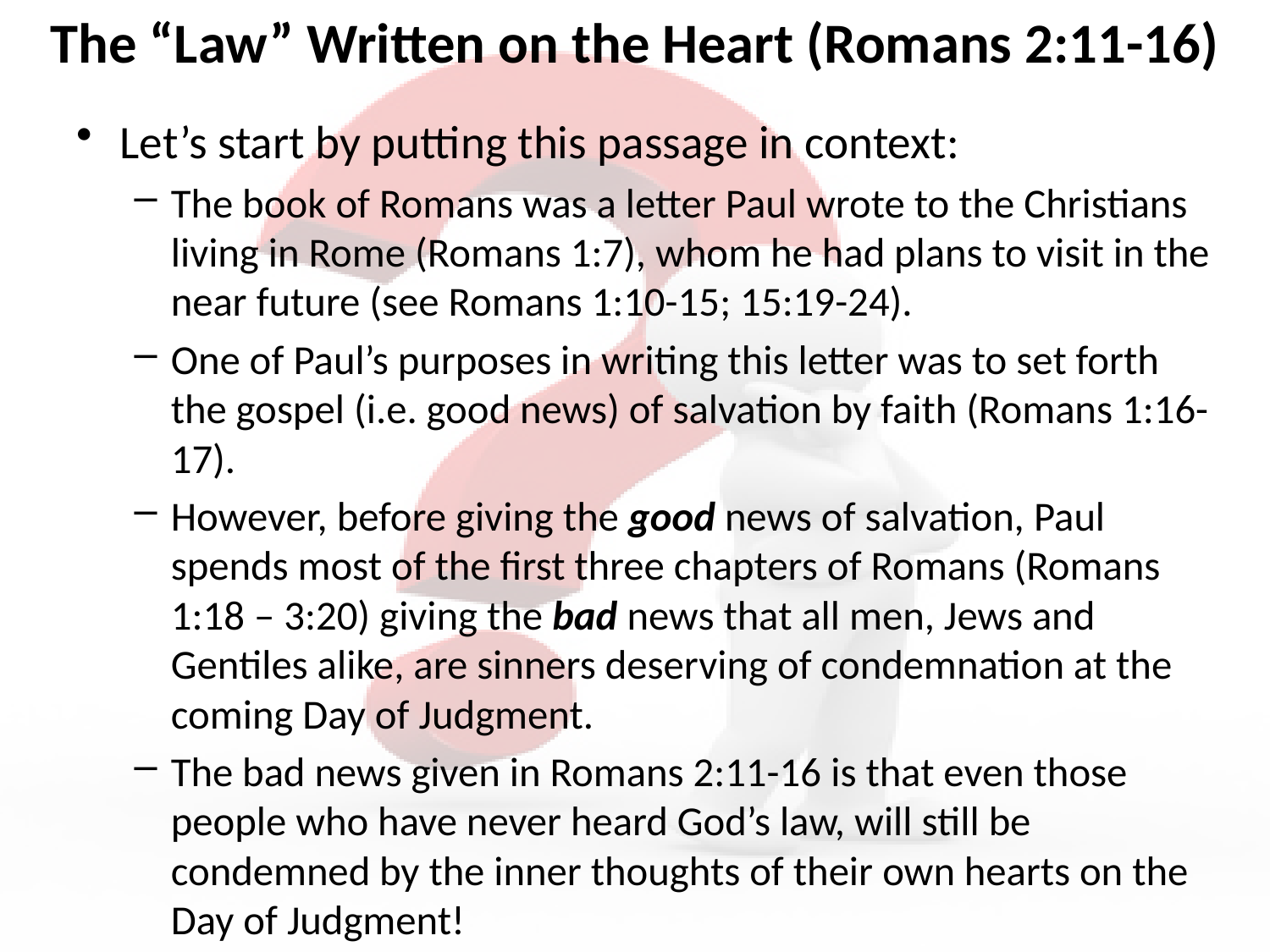

# The “Law” Written on the Heart (Romans 2:11-16)
Let’s start by putting this passage in context:
The book of Romans was a letter Paul wrote to the Christians living in Rome (Romans 1:7), whom he had plans to visit in the near future (see Romans 1:10-15; 15:19-24).
One of Paul’s purposes in writing this letter was to set forth the gospel (i.e. good news) of salvation by faith (Romans 1:16-17).
However, before giving the good news of salvation, Paul spends most of the first three chapters of Romans (Romans 1:18 – 3:20) giving the bad news that all men, Jews and Gentiles alike, are sinners deserving of condemnation at the coming Day of Judgment.
The bad news given in Romans 2:11-16 is that even those people who have never heard God’s law, will still be condemned by the inner thoughts of their own hearts on the Day of Judgment!